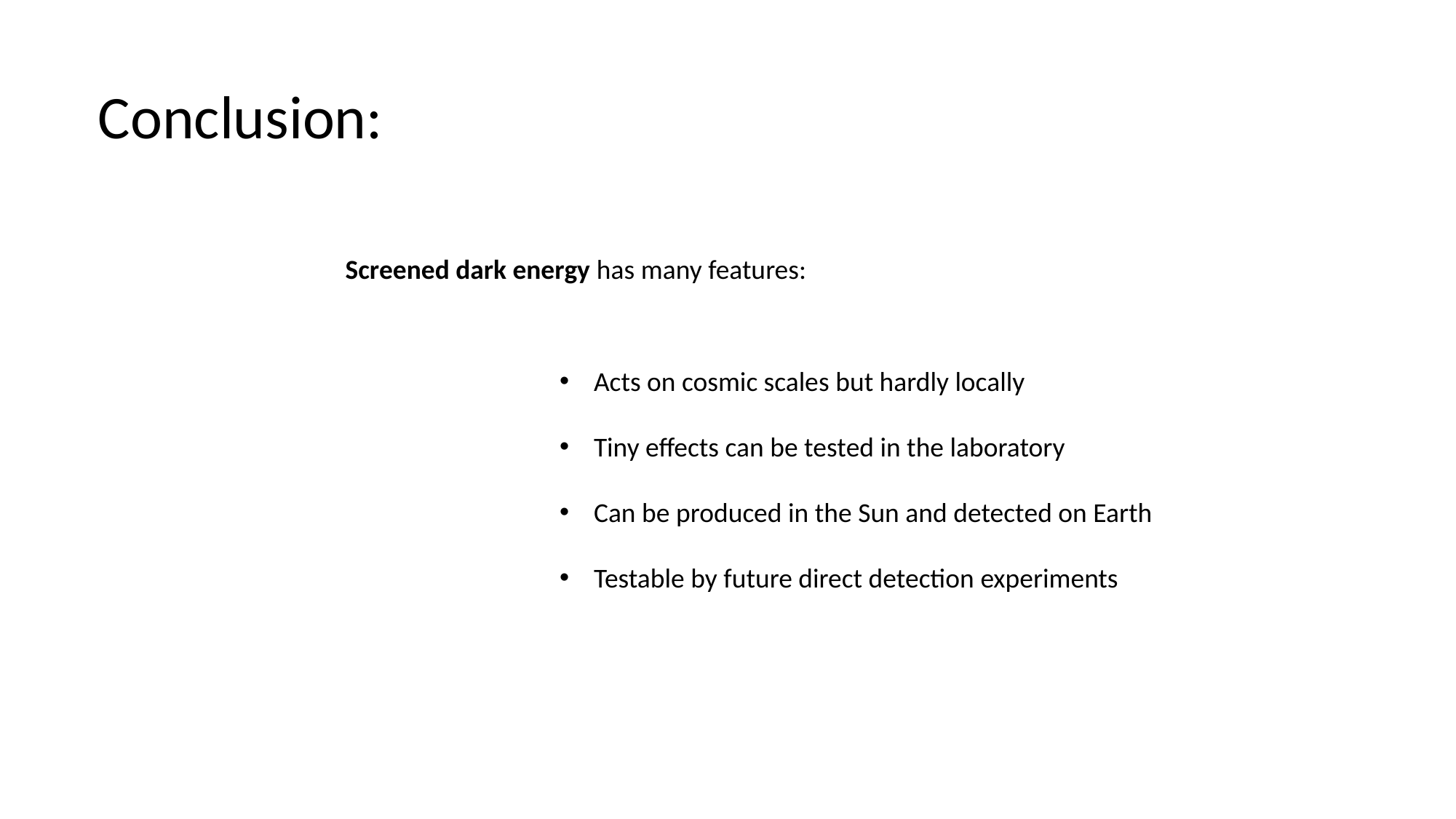

Conclusion:
Screened dark energy has many features:
Acts on cosmic scales but hardly locally

Tiny effects can be tested in the laboratory

Can be produced in the Sun and detected on Earth

Testable by future direct detection experiments